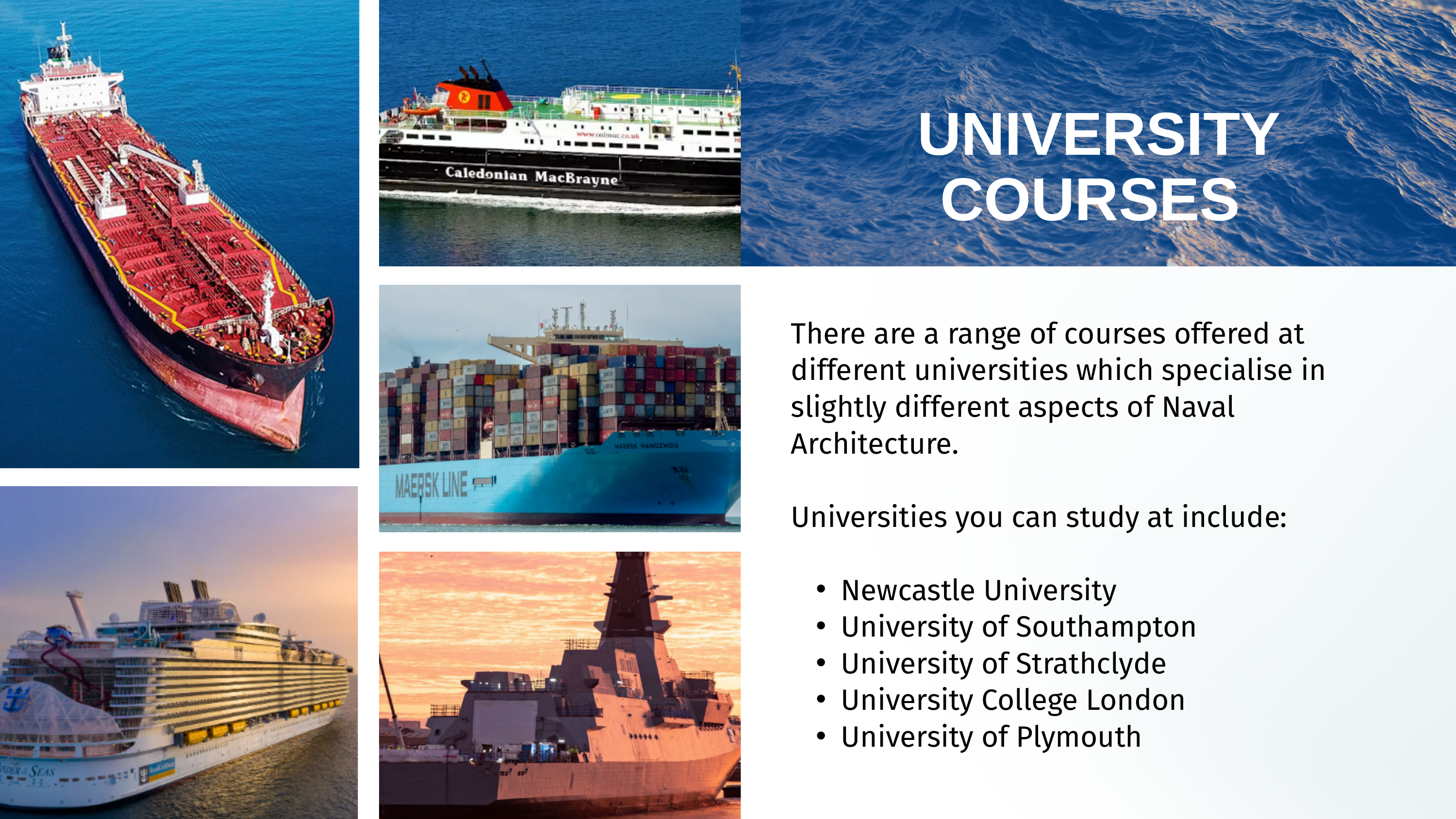

UNIVERSITY COURSES

There are a range of courses offered at different universities which specialise in slightly different aspects of Naval Architecture.

Universities you can study at include:

Newcastle University
University of Southampton
University of Strathclyde
University College London
University of Plymouth